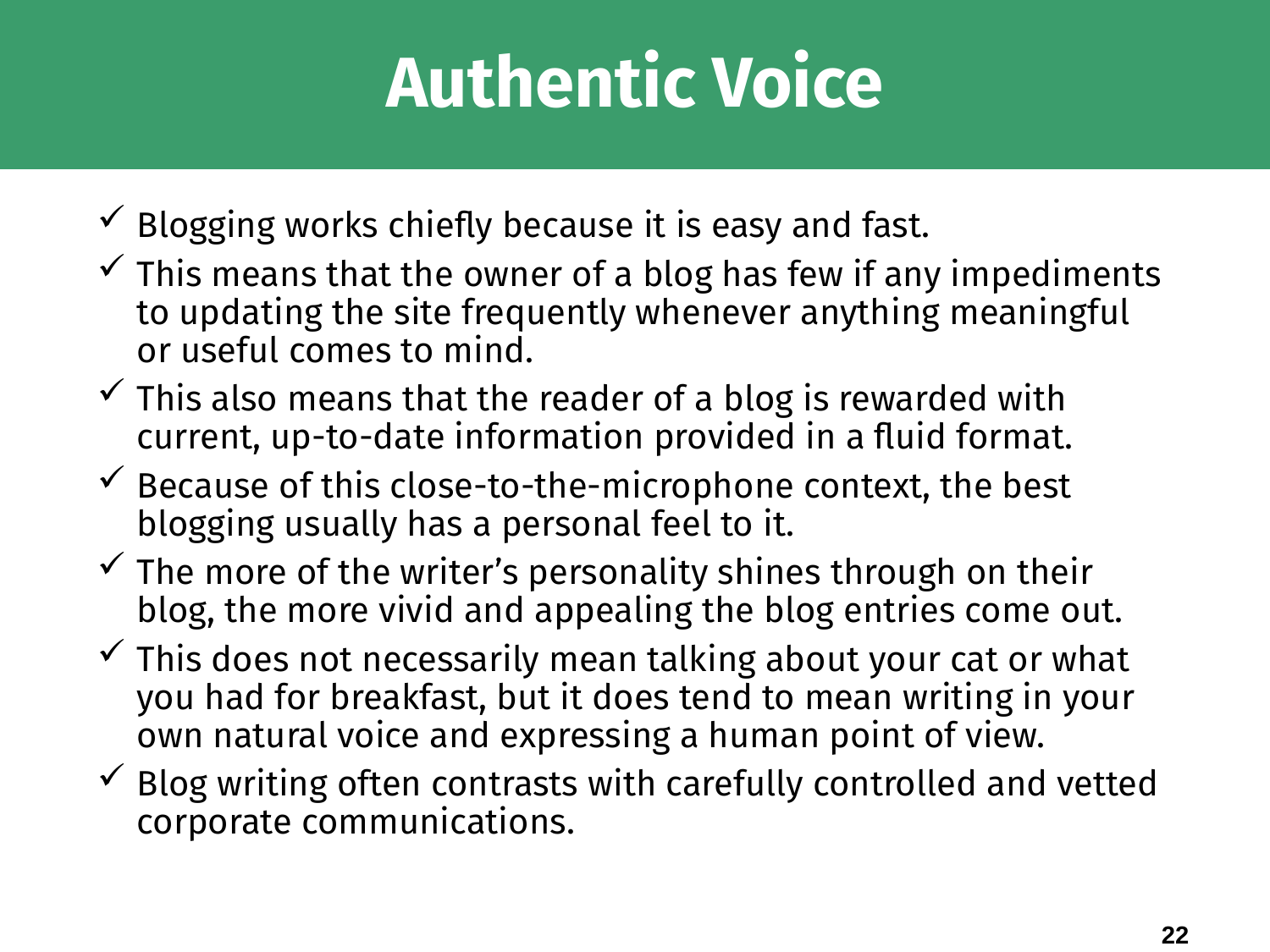

# Authentic Voice
Blogging works chiefly because it is easy and fast.
This means that the owner of a blog has few if any impediments to updating the site frequently whenever anything meaningful or useful comes to mind.
This also means that the reader of a blog is rewarded with current, up-to-date information provided in a fluid format.
Because of this close-to-the-microphone context, the best blogging usually has a personal feel to it.
The more of the writer’s personality shines through on their blog, the more vivid and appealing the blog entries come out.
This does not necessarily mean talking about your cat or what you had for breakfast, but it does tend to mean writing in your own natural voice and expressing a human point of view.
Blog writing often contrasts with carefully controlled and vetted corporate communications.